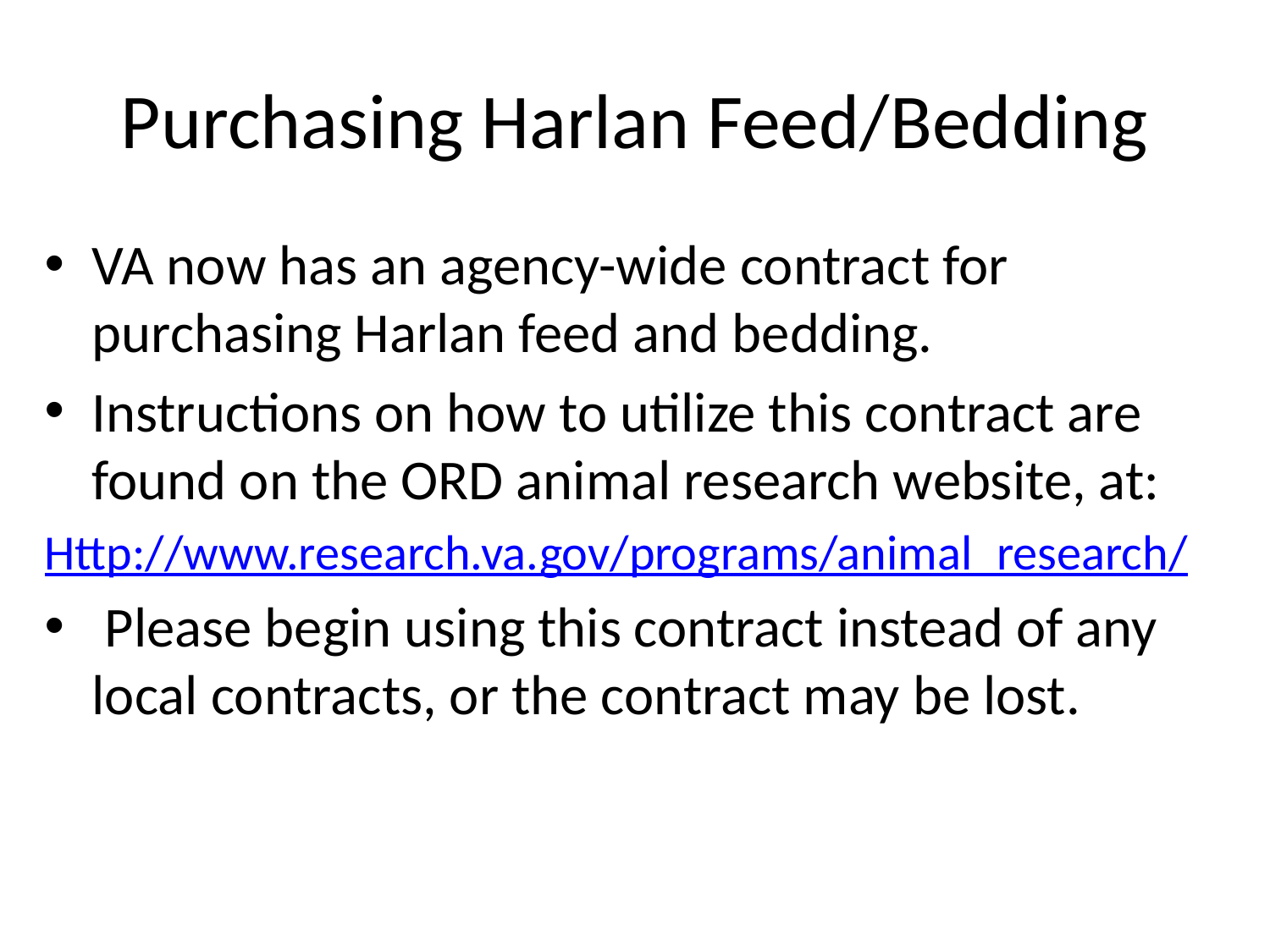

# Purchasing Harlan Feed/Bedding
VA now has an agency-wide contract for purchasing Harlan feed and bedding.
Instructions on how to utilize this contract are found on the ORD animal research website, at:
Http://www.research.va.gov/programs/animal_research/
 Please begin using this contract instead of any local contracts, or the contract may be lost.